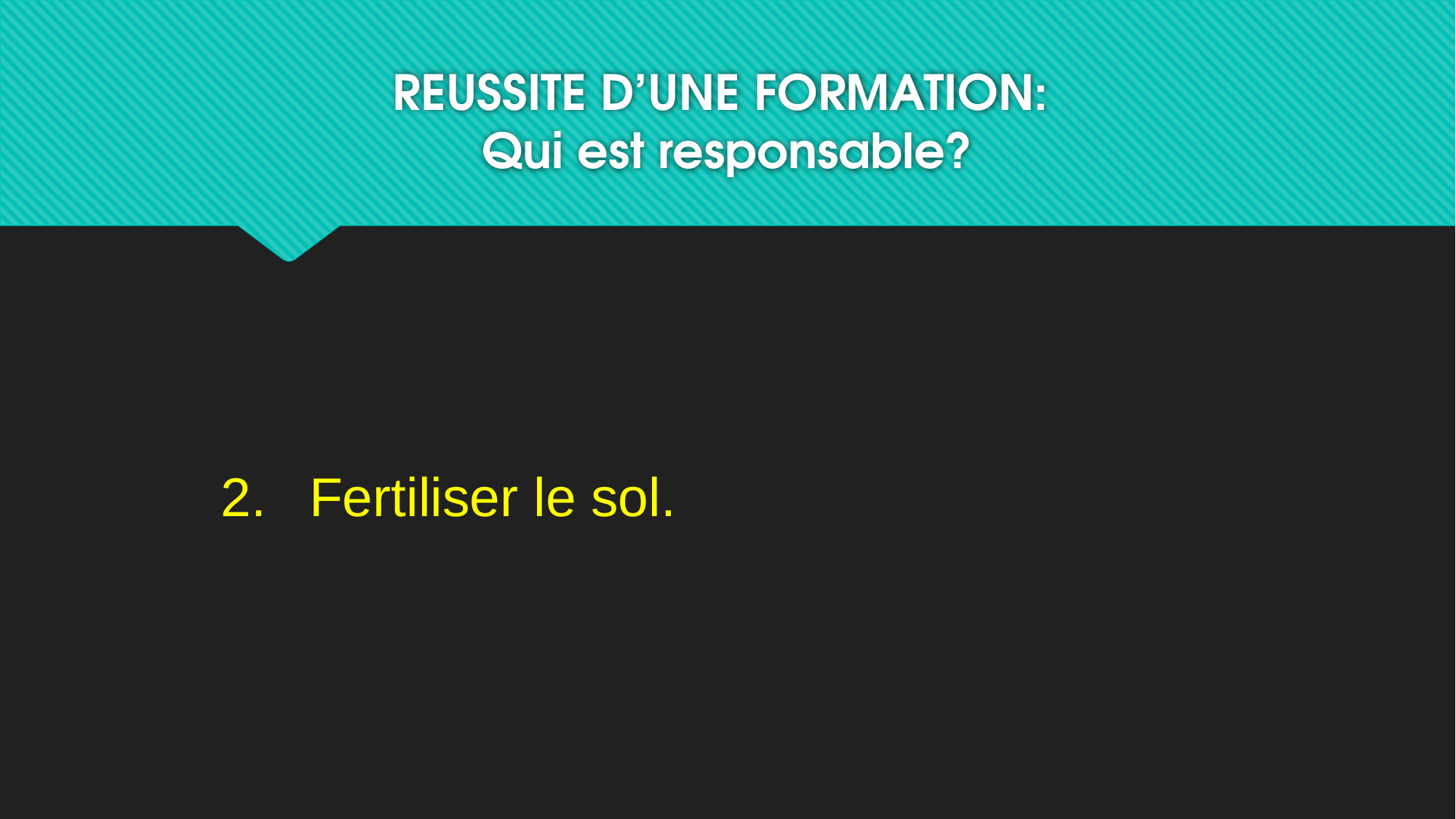

# REUSSITE D’UNE FORMATION: Qui est responsable?
Fertiliser le sol.